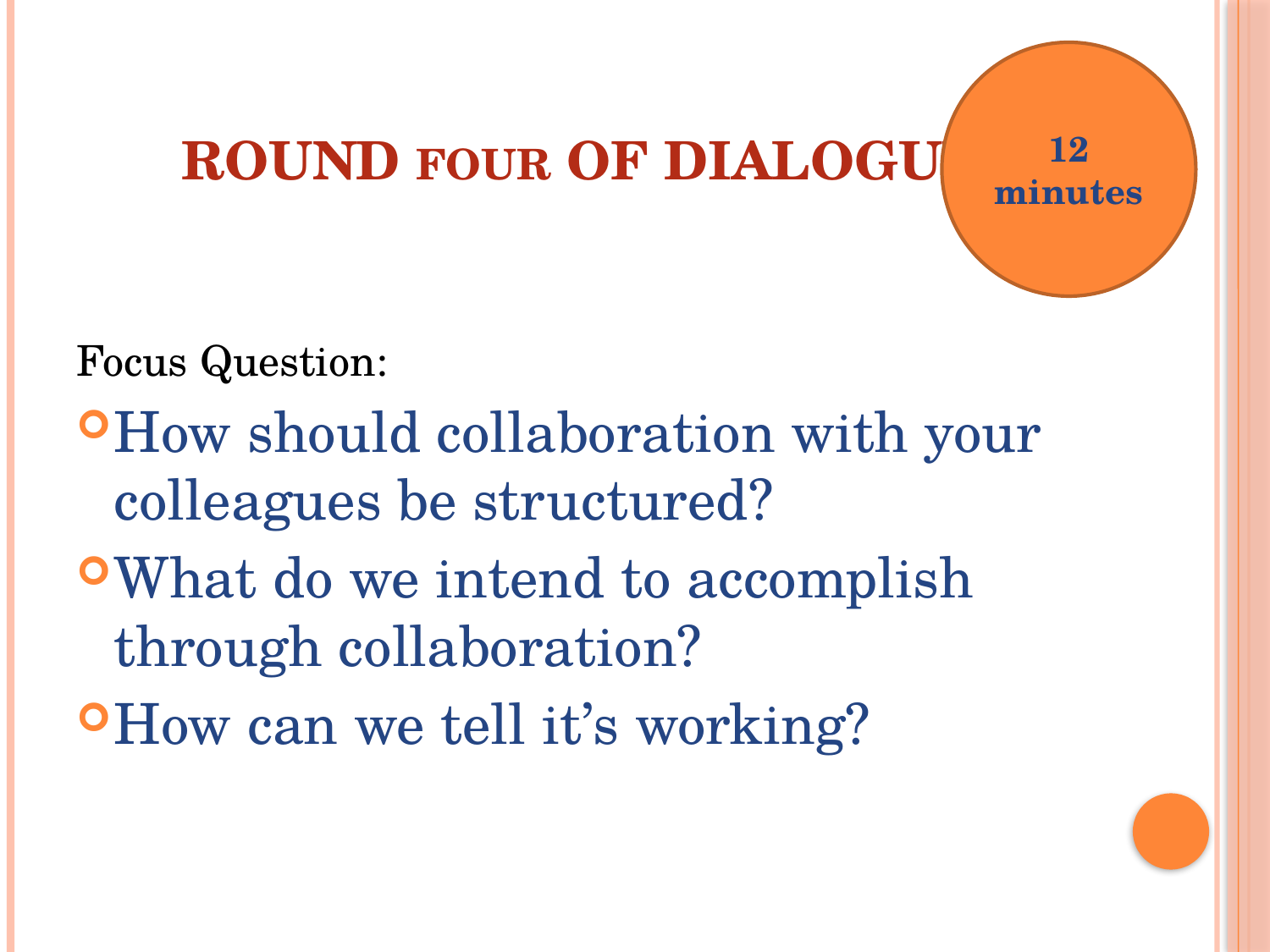

# Round FOUR of dialogue
12
minutes
Focus Question:
How should collaboration with your colleagues be structured?
What do we intend to accomplish through collaboration?
How can we tell it’s working?